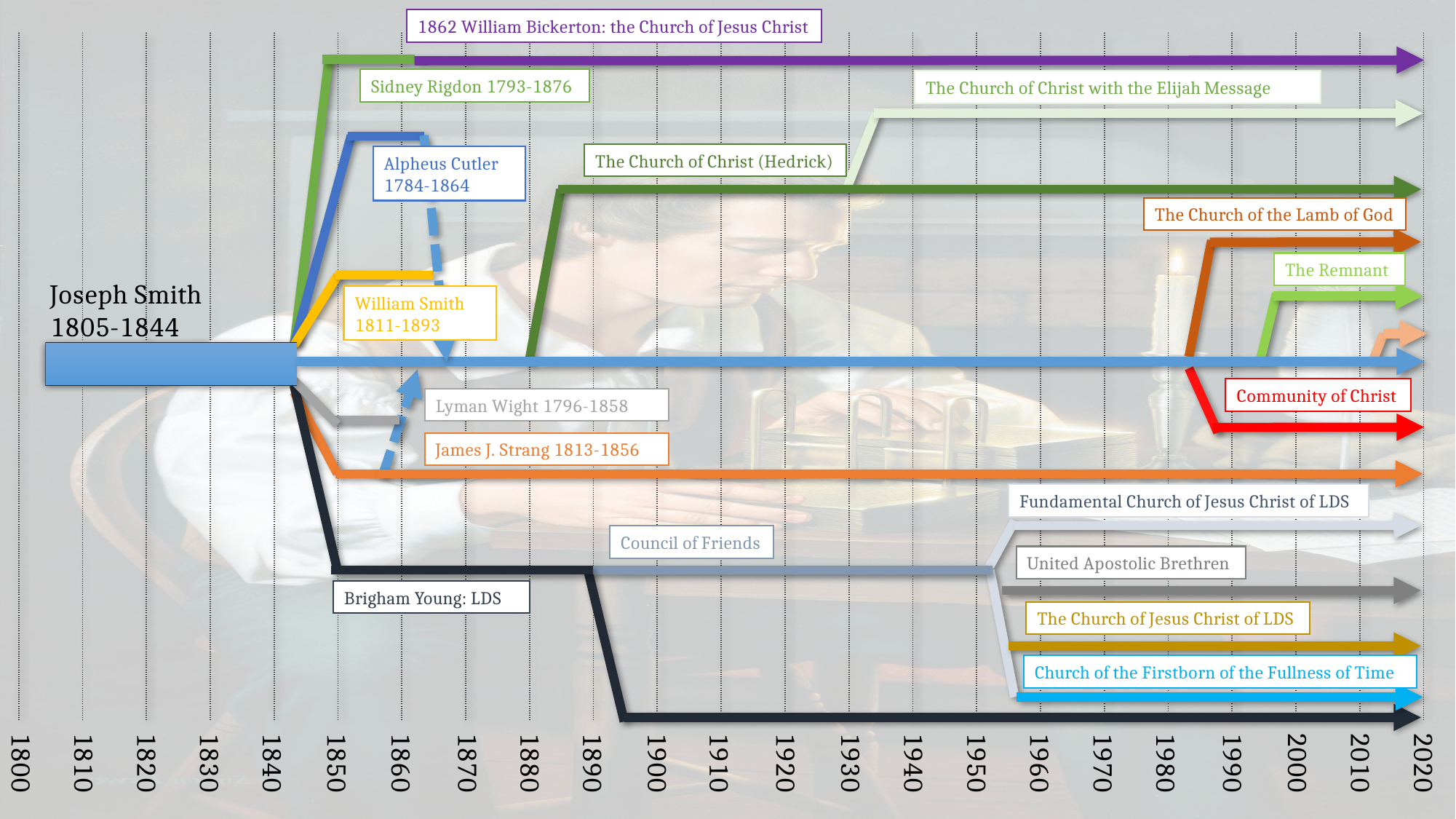

1862 William Bickerton: the Church of Jesus Christ
Sidney Rigdon 1793-1876
The Church of Christ with the Elijah Message
The Church of Christ (Hedrick)
Alpheus Cutler 1784-1864
The Church of the Lamb of God
The Remnant
Joseph Smith 1805-1844
William Smith 1811-1893
Community of Christ
Lyman Wight 1796-1858
James J. Strang 1813-1856
Fundamental Church of Jesus Christ of LDS
Council of Friends
United Apostolic Brethren
Brigham Young: LDS
The Church of Jesus Christ of LDS
Church of the Firstborn of the Fullness of Time
|  |  |  |  |  |  |  |  |  |  |  |  |  |  |  |  |  |  |  |  |  |  |
| --- | --- | --- | --- | --- | --- | --- | --- | --- | --- | --- | --- | --- | --- | --- | --- | --- | --- | --- | --- | --- | --- |

1810
1820
1830
1800
1840
1850
1860
1870
1880
1890
1900
1910
1920
1930
1940
1950
1960
1970
1980
1990
2000
2010
2020